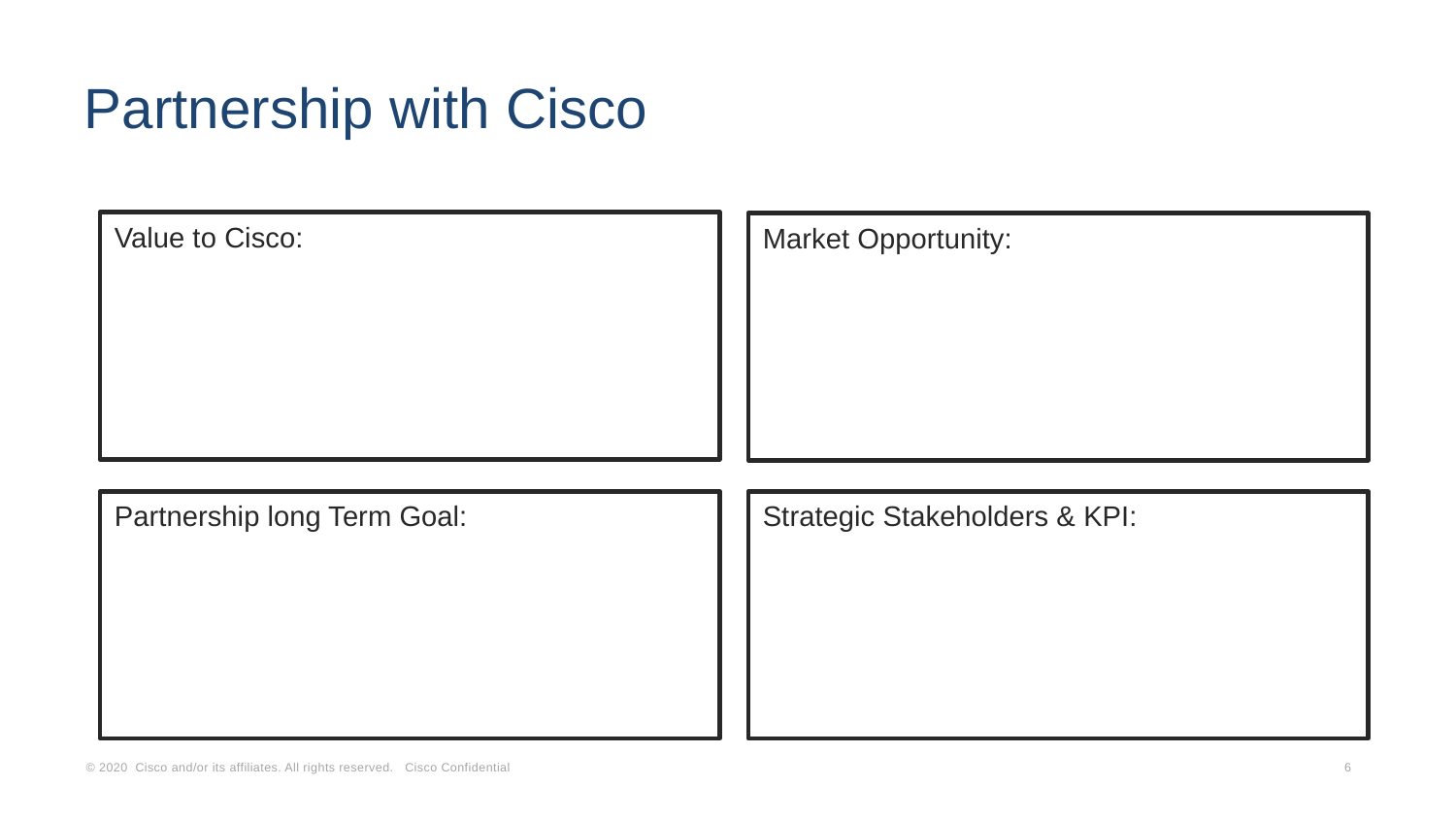

# Partnership with Cisco
Value to Cisco:

Market Opportunity:

Partnership long Term Goal:

Strategic Stakeholders & KPI: